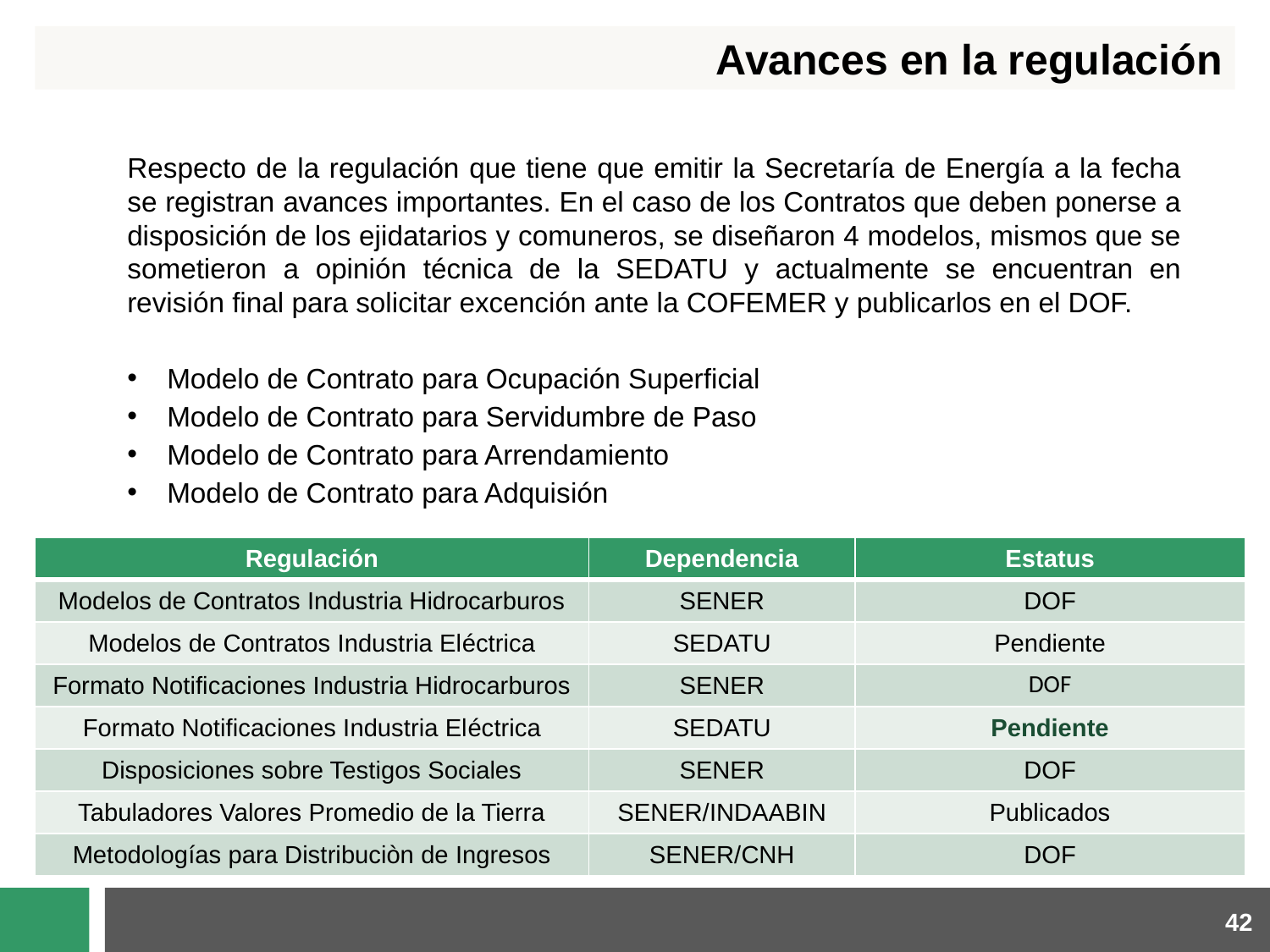

Avances en la regulación
Respecto de la regulación que tiene que emitir la Secretaría de Energía a la fecha se registran avances importantes. En el caso de los Contratos que deben ponerse a disposición de los ejidatarios y comuneros, se diseñaron 4 modelos, mismos que se sometieron a opinión técnica de la SEDATU y actualmente se encuentran en revisión final para solicitar excención ante la COFEMER y publicarlos en el DOF.

Modelo de Contrato para Ocupación Superficial
Modelo de Contrato para Servidumbre de Paso
Modelo de Contrato para Arrendamiento
Modelo de Contrato para Adquisión
| Regulación | Dependencia | Estatus |
| --- | --- | --- |
| Modelos de Contratos Industria Hidrocarburos | SENER | DOF |
| Modelos de Contratos Industria Eléctrica | SEDATU | Pendiente |
| Formato Notificaciones Industria Hidrocarburos | SENER | DOF |
| Formato Notificaciones Industria Eléctrica | SEDATU | Pendiente |
| Disposiciones sobre Testigos Sociales | SENER | DOF |
| Tabuladores Valores Promedio de la Tierra | SENER/INDAABIN | Publicados |
| Metodologías para Distribuciòn de Ingresos | SENER/CNH | DOF |

42
42